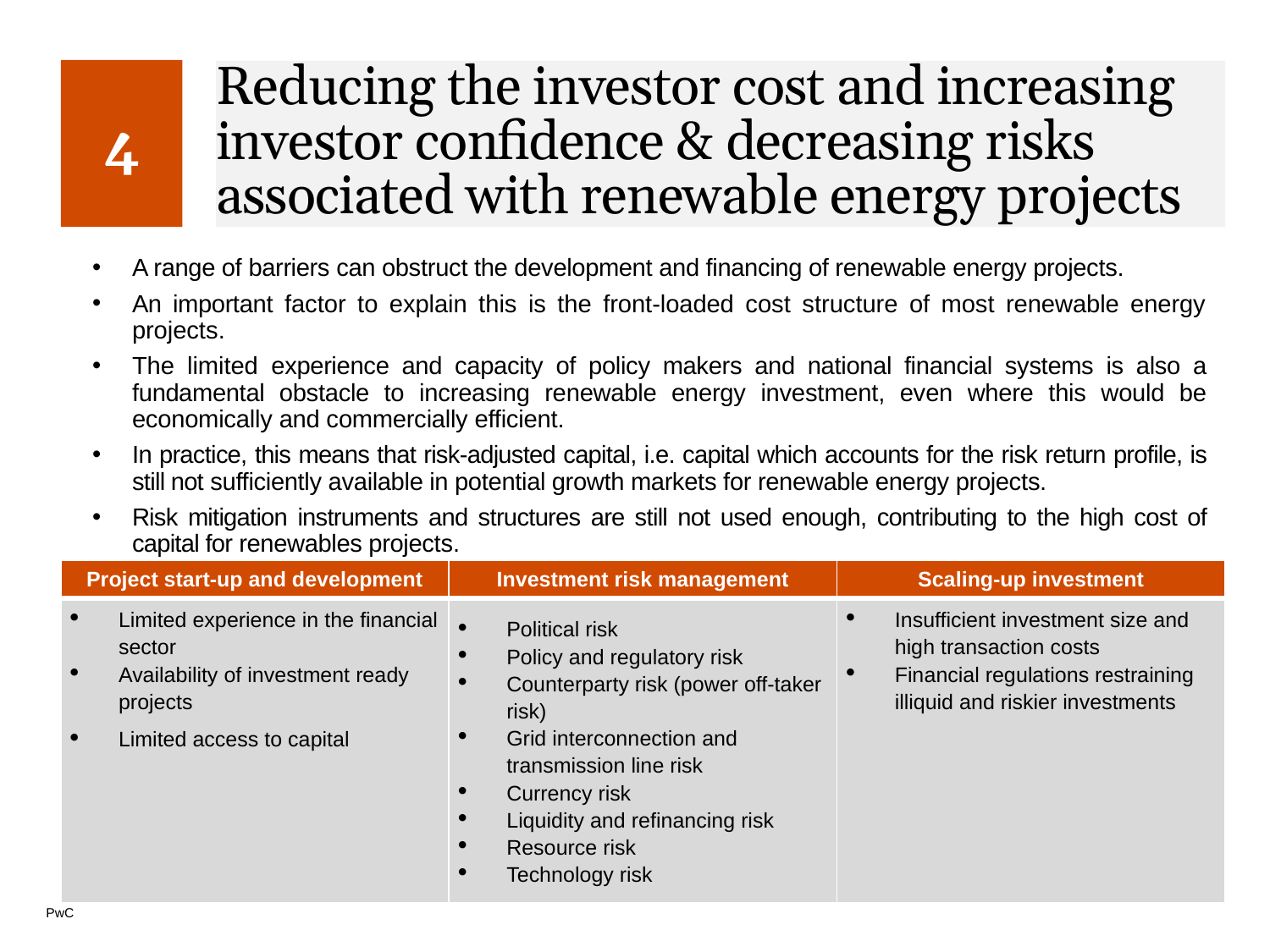

4
# Reducing the investor cost and increasing investor confidence & decreasing risks associated with renewable energy projects
A range of barriers can obstruct the development and financing of renewable energy projects.
An important factor to explain this is the front-loaded cost structure of most renewable energy projects.
The limited experience and capacity of policy makers and national financial systems is also a fundamental obstacle to increasing renewable energy investment, even where this would be economically and commercially efficient.
In practice, this means that risk-adjusted capital, i.e. capital which accounts for the risk return profile, is still not sufficiently available in potential growth markets for renewable energy projects.
Risk mitigation instruments and structures are still not used enough, contributing to the high cost of capital for renewables projects.
| Project start-up and development | Investment risk management | Scaling-up investment |
| --- | --- | --- |
| Limited experience in the financial sector Availability of investment ready projects Limited access to capital | Political risk Policy and regulatory risk Counterparty risk (power off-taker risk) Grid interconnection and transmission line risk Currency risk Liquidity and refinancing risk Resource risk Technology risk | Insufficient investment size and high transaction costs Financial regulations restraining illiquid and riskier investments |